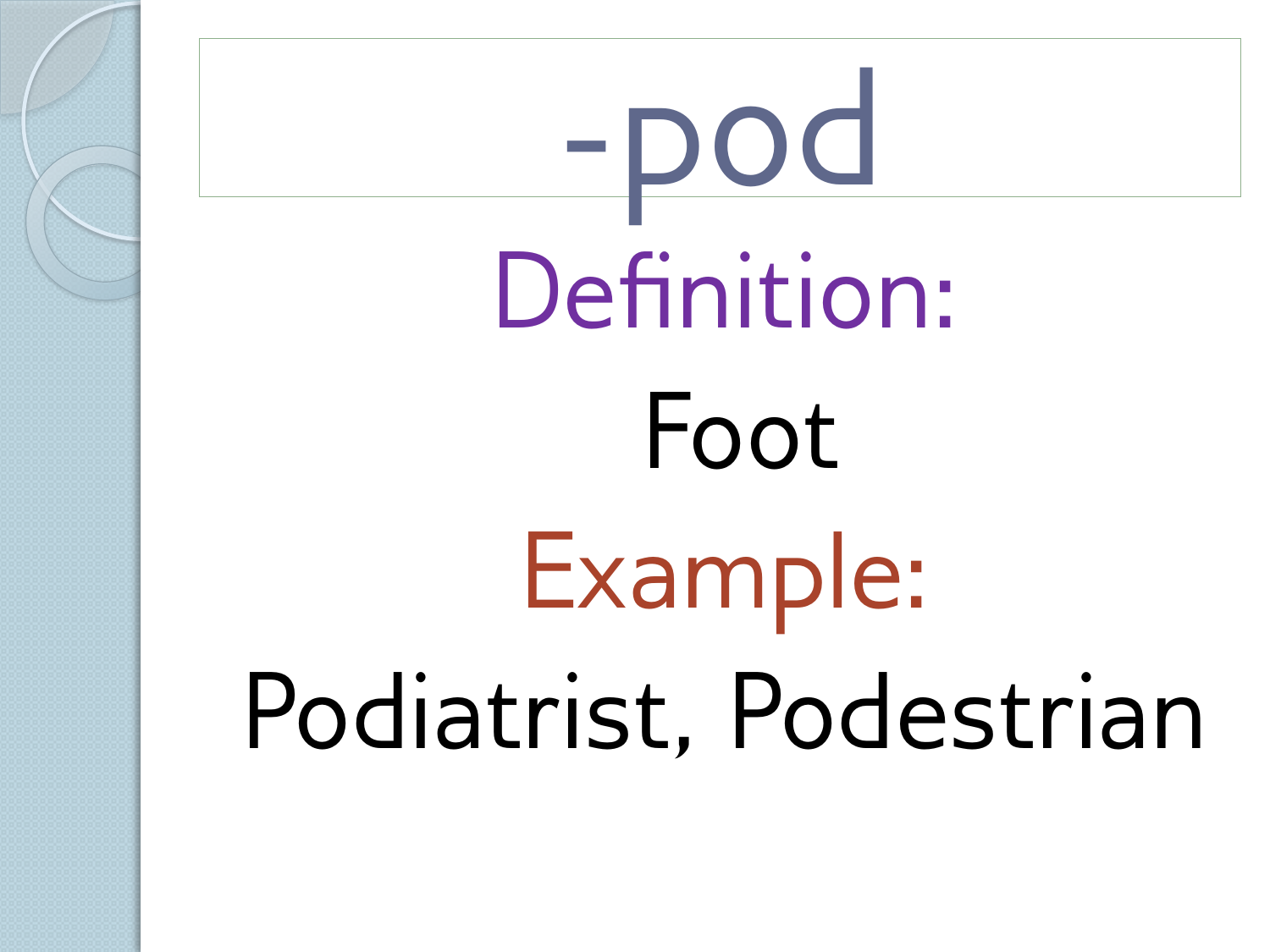

# -pod
Definition:
 Foot
Example:
Podiatrist, Podestrian